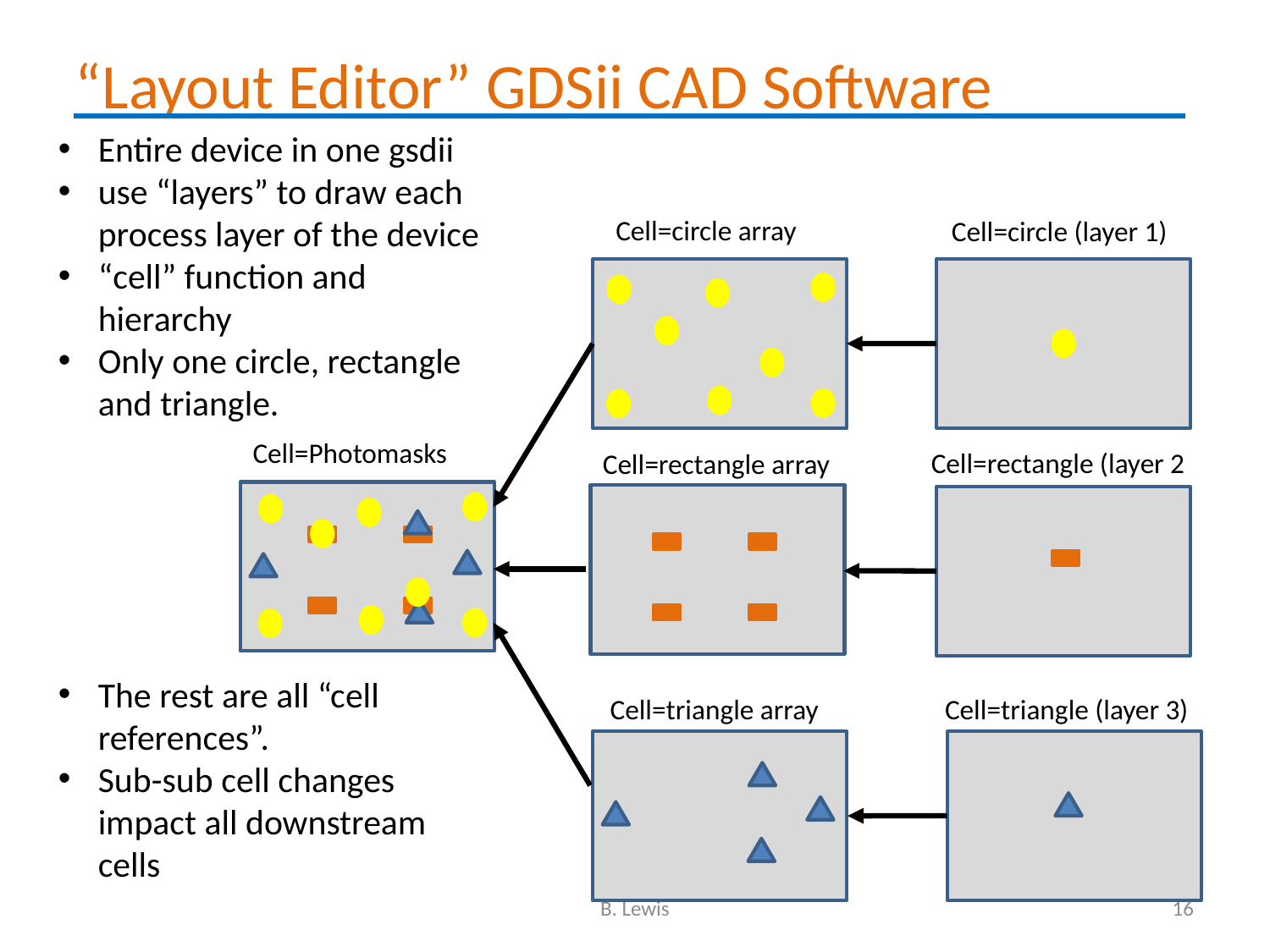

“Layout Editor” GDSii CAD Software
Entire device in one gsdii
use “layers” to draw each process layer of the device
“cell” function and hierarchy
Only one circle, rectangle and triangle.

Cell=circle array
Cell=circle (layer 1)

Cell=Photomasks
Cell=rectangle (layer 2
Cell=rectangle array

The rest are all “cell references”.
Sub-sub cell changes impact all downstream cells

Cell=triangle array
Cell=triangle (layer 3)

B. Lewis
16